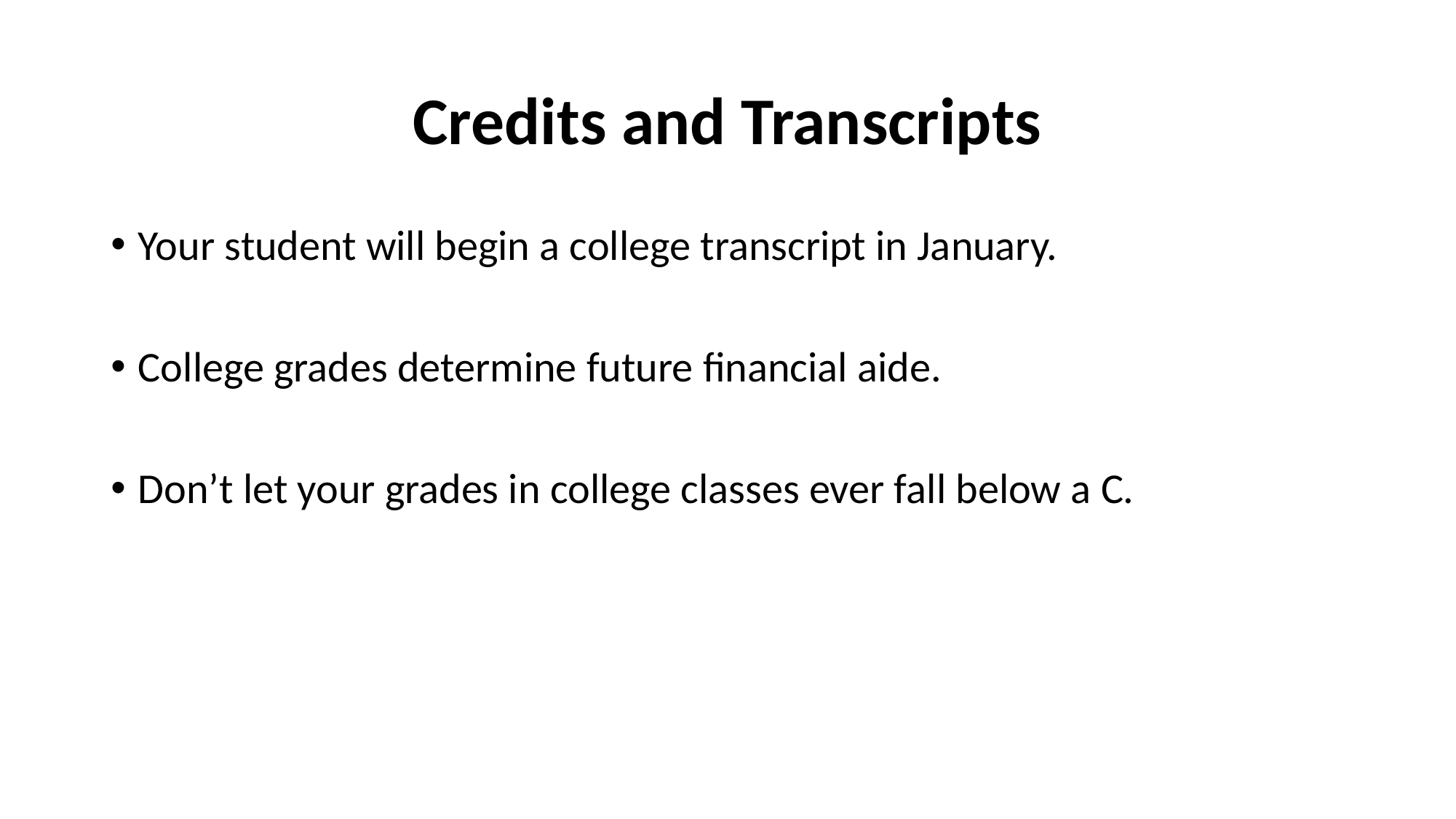

# Credits and Transcripts
Your student will begin a college transcript in January.

College grades determine future financial aide.

Don’t let your grades in college classes ever fall below a C.